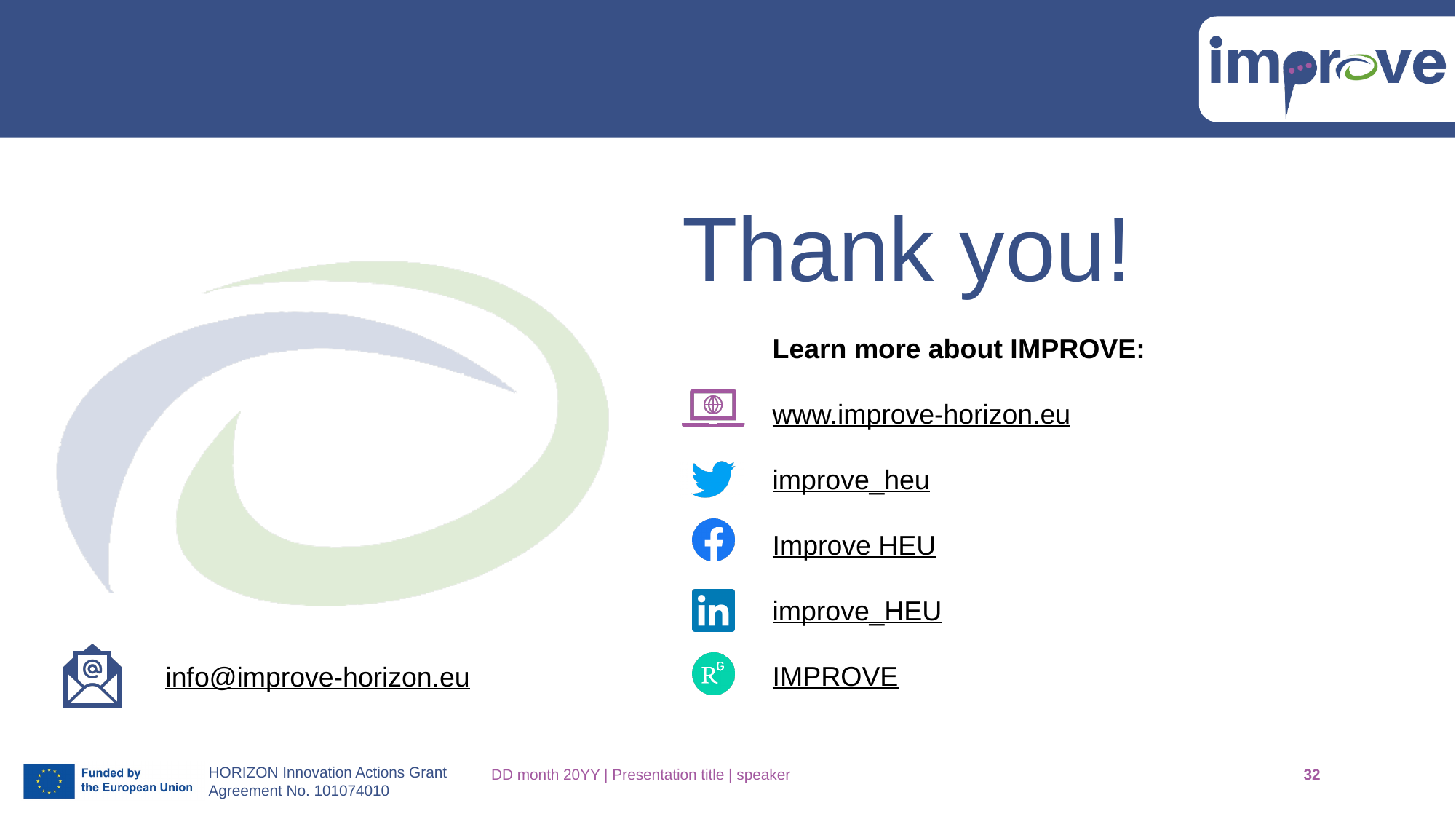

DD month 20YY | Presentation title | speaker
32